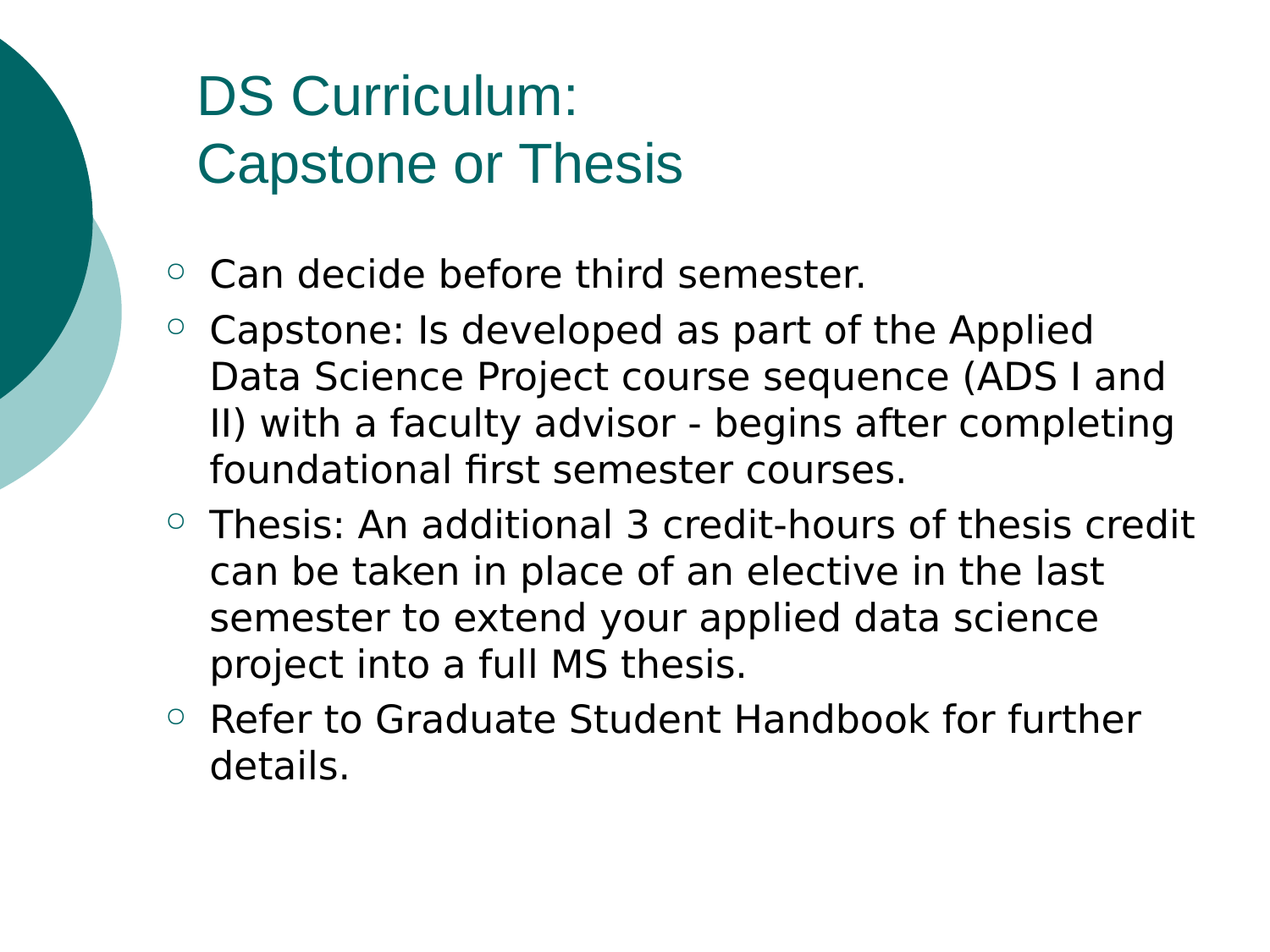

# DS Curriculum: Capstone or Thesis
Can decide before third semester.
Capstone: Is developed as part of the Applied Data Science Project course sequence (ADS I and II) with a faculty advisor - begins after completing foundational first semester courses.
Thesis: An additional 3 credit-hours of thesis credit can be taken in place of an elective in the last semester to extend your applied data science project into a full MS thesis.
Refer to Graduate Student Handbook for further details.